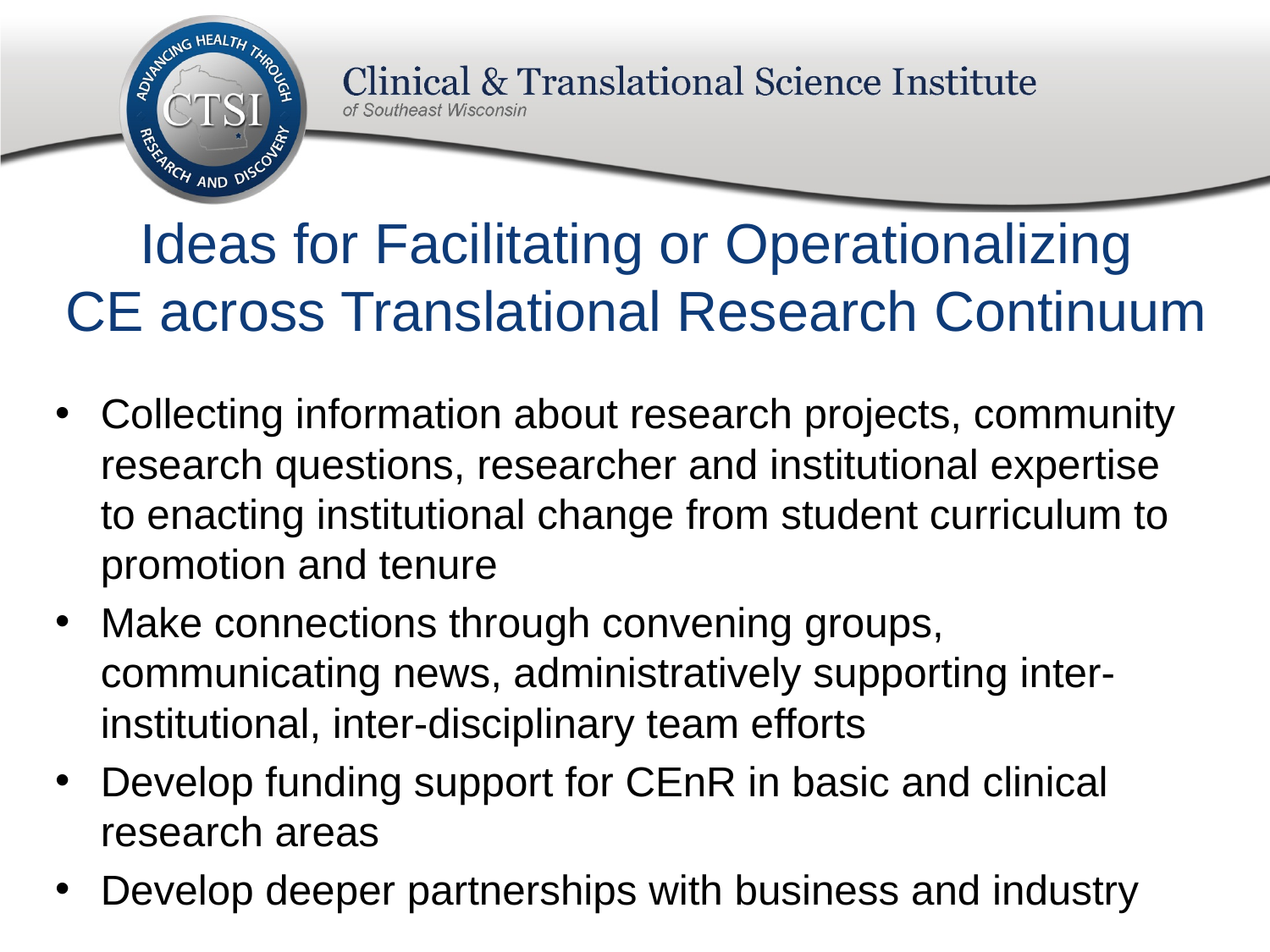

# Ideas for Facilitating or Operationalizing CE across Translational Research Continuum
Collecting information about research projects, community research questions, researcher and institutional expertise to enacting institutional change from student curriculum to promotion and tenure
Make connections through convening groups, communicating news, administratively supporting inter-institutional, inter-disciplinary team efforts
Develop funding support for CEnR in basic and clinical research areas
Develop deeper partnerships with business and industry